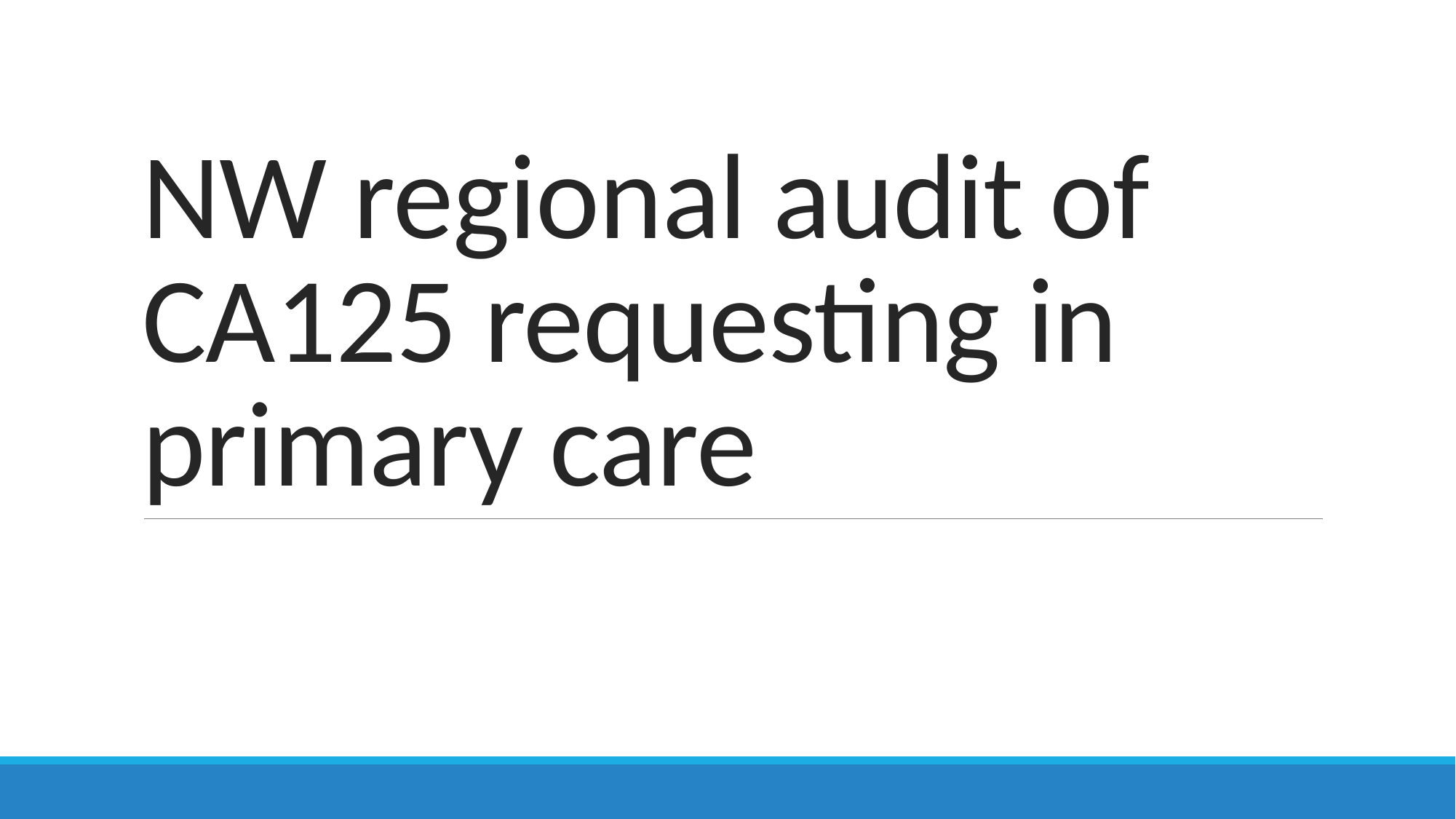

# NW regional audit of CA125 requesting in primary care